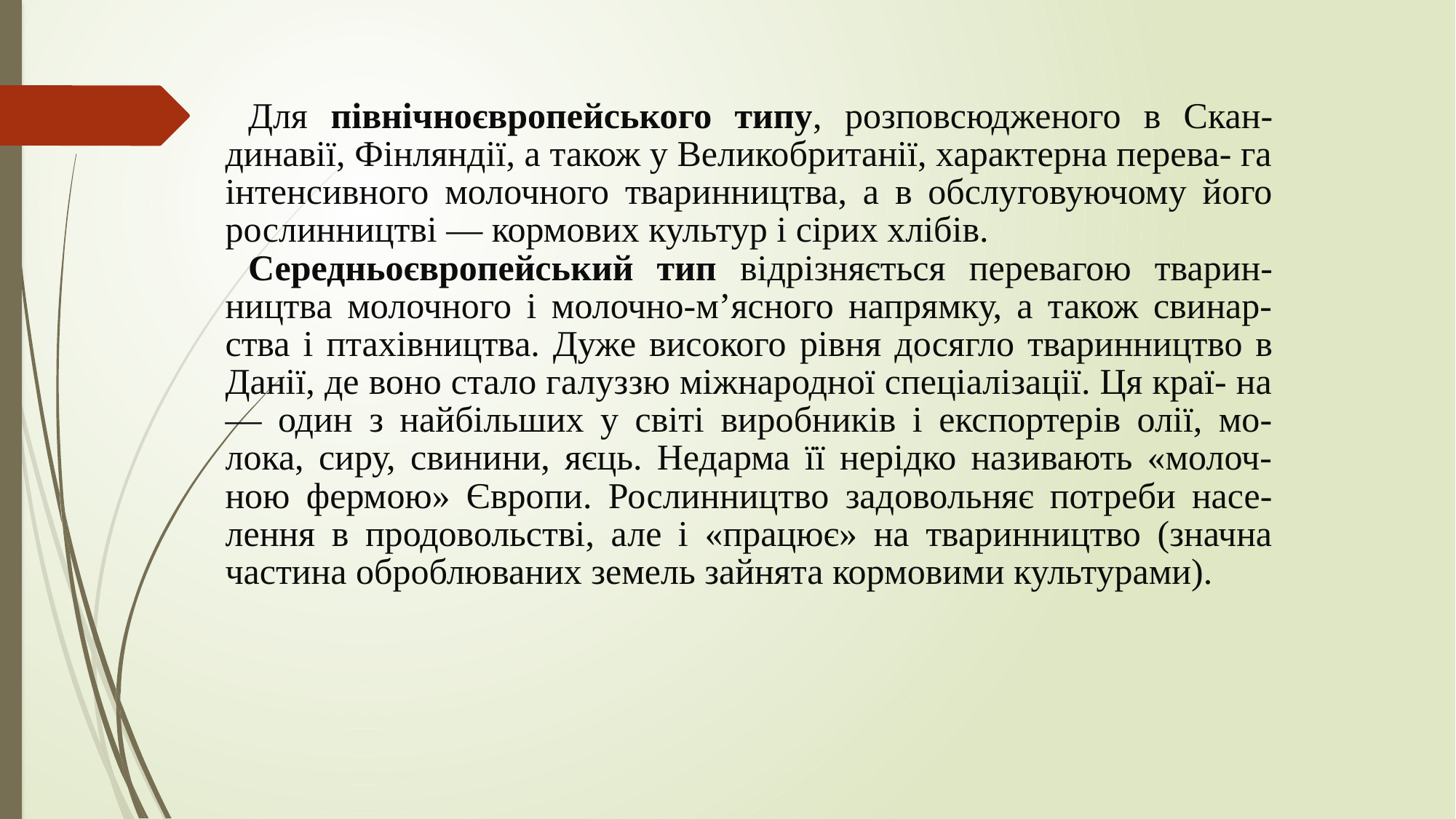

Для північноєвропейського типу, розповсюдженого в Скан- динавії, Фінляндії, а також у Великобританії, характерна перева- га інтенсивного молочного тваринництва, а в обслуговуючому його рослинництві — кормових культур і сірих хлібів.
Середньоєвропейський тип відрізняється перевагою тварин- ництва молочного і молочно-м’ясного напрямку, а також свинар- ства і птахівництва. Дуже високого рівня досягло тваринництво в Данії, де воно стало галуззю міжнародної спеціалізації. Ця краї- на — один з найбільших у світі виробників і експортерів олії, мо- лока, сиру, свинини, яєць. Недарма її нерідко називають «молоч- ною фермою» Європи. Рослинництво задовольняє потреби насе- лення в продовольстві, але і «працює» на тваринництво (значна частина оброблюваних земель зайнята кормовими культурами).